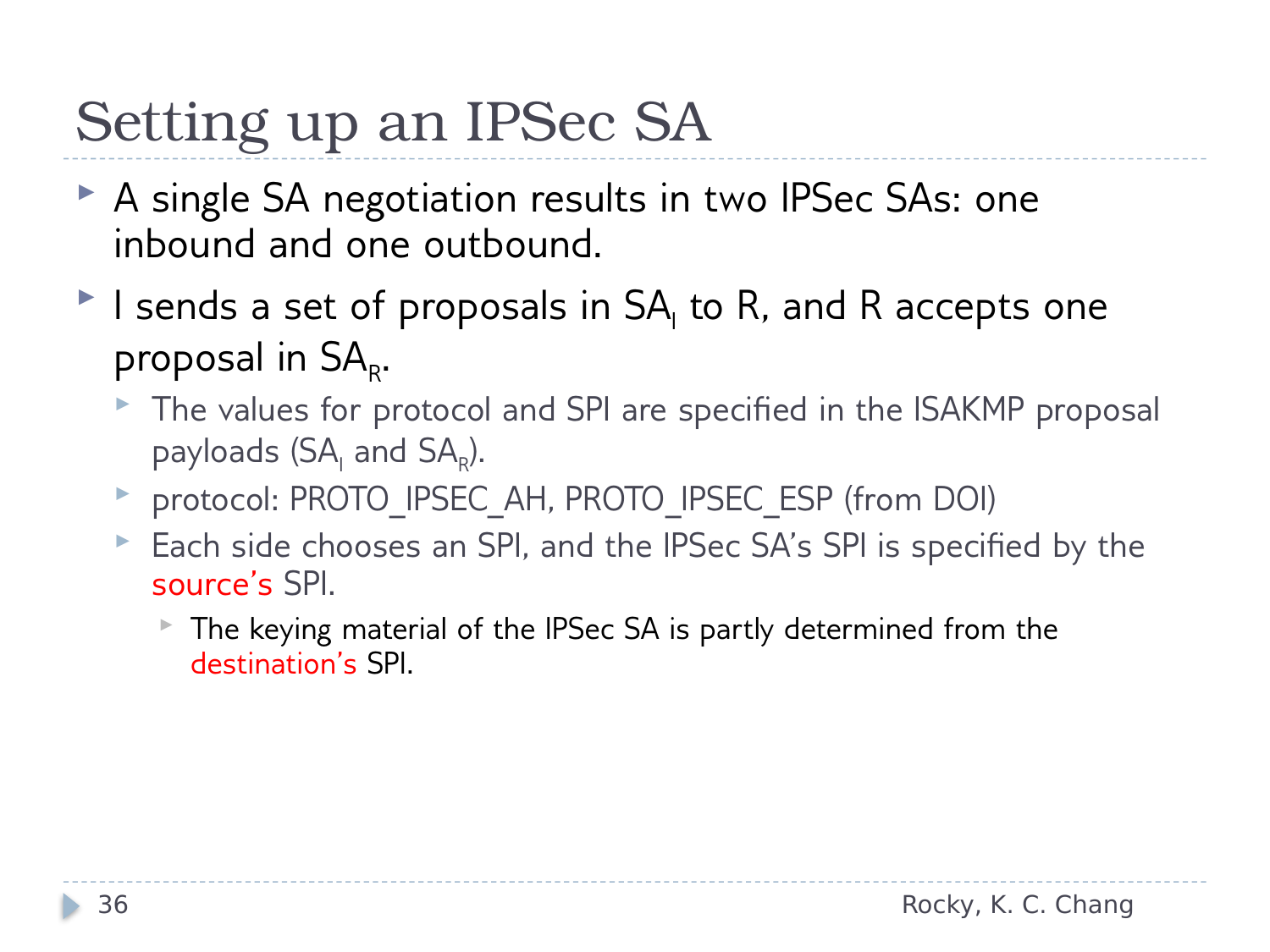

# Setting up an IPSec SA
A single SA negotiation results in two IPSec SAs: one inbound and one outbound.
I sends a set of proposals in SAI to R, and R accepts one proposal in SAR.
The values for protocol and SPI are specified in the ISAKMP proposal payloads (SAI and SAR).
protocol: PROTO_IPSEC_AH, PROTO_IPSEC_ESP (from DOI)
Each side chooses an SPI, and the IPSec SA’s SPI is specified by the source’s SPI.
The keying material of the IPSec SA is partly determined from the destination’s SPI.
36
Rocky, K. C. Chang